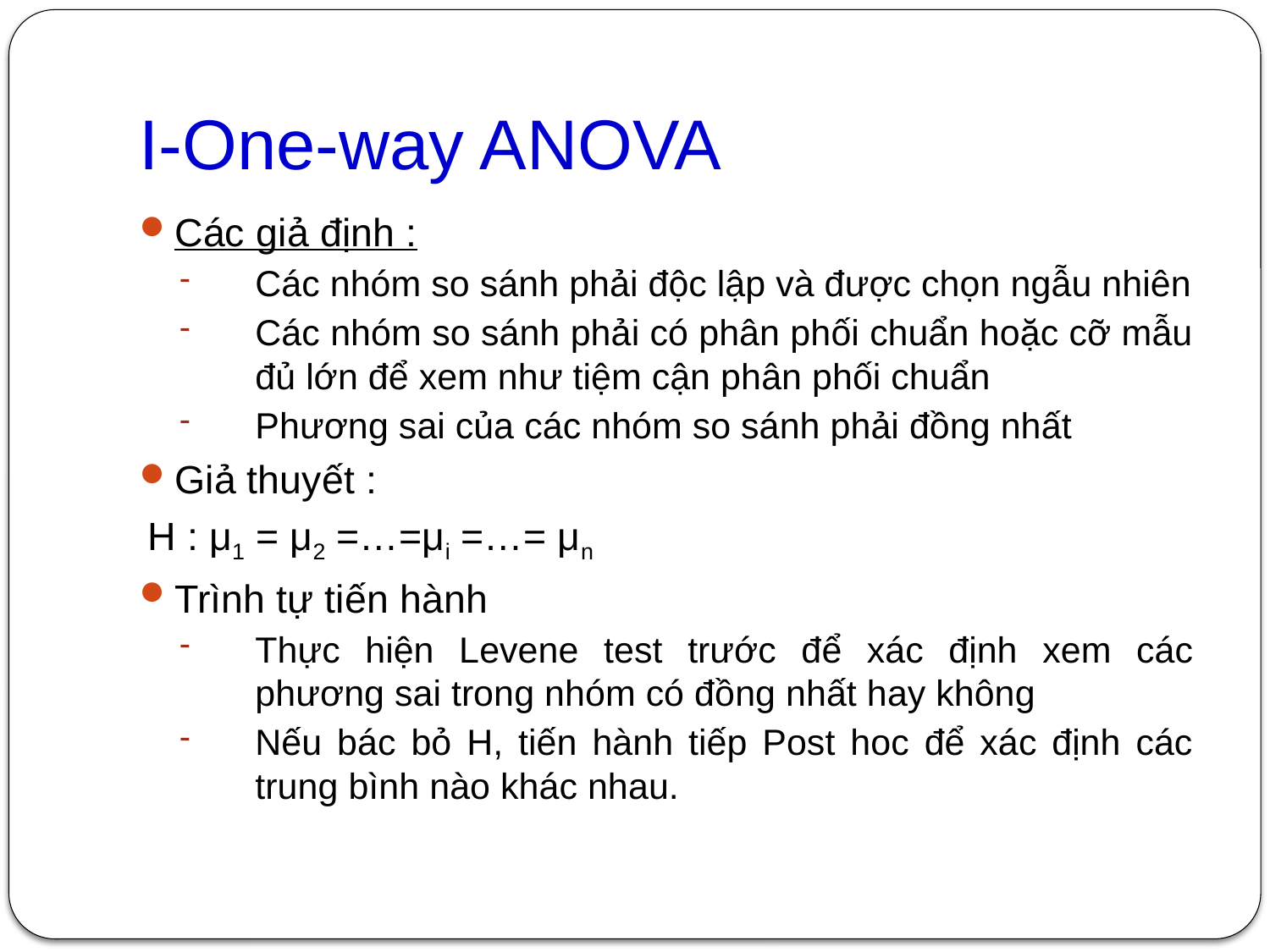

# I-One-way ANOVA
Các giả định :
Các nhóm so sánh phải độc lập và được chọn ngẫu nhiên
Các nhóm so sánh phải có phân phối chuẩn hoặc cỡ mẫu đủ lớn để xem như tiệm cận phân phối chuẩn
Phương sai của các nhóm so sánh phải đồng nhất
Giả thuyết :
H : μ1 = μ2 =…=μi =…= μn
Trình tự tiến hành
Thực hiện Levene test trước để xác định xem các phương sai trong nhóm có đồng nhất hay không
Nếu bác bỏ H, tiến hành tiếp Post hoc để xác định các trung bình nào khác nhau.